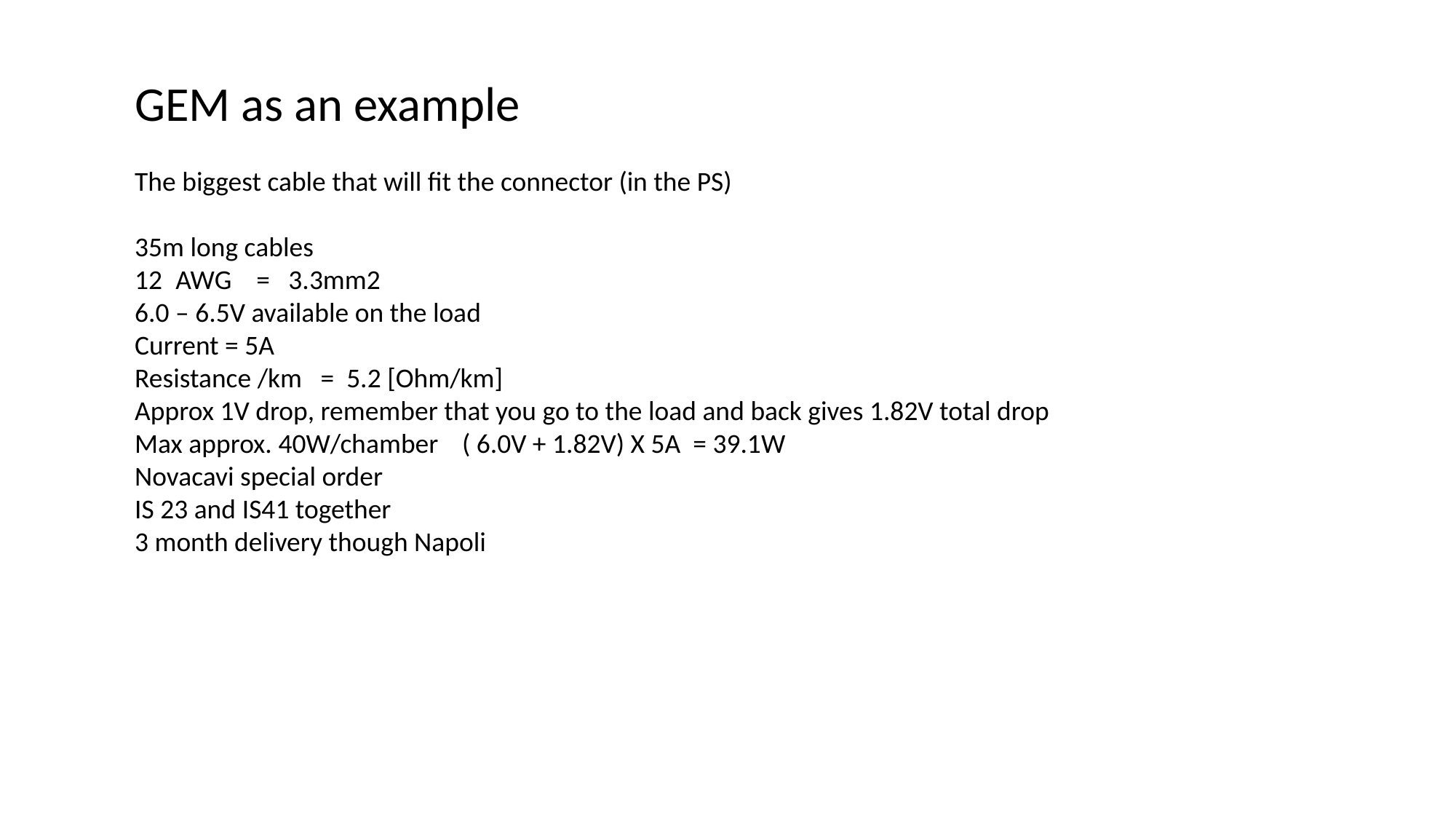

GEM as an example

The biggest cable that will fit the connector (in the PS)

35m long cables
AWG    =   3.3mm2
6.0 – 6.5V available on the load
Current = 5A
Resistance /km   =  5.2 [Ohm/km]
Approx 1V drop, remember that you go to the load and back gives 1.82V total drop
Max approx. 40W/chamber	( 6.0V + 1.82V) X 5A  = 39.1W
Novacavi special order
IS 23 and IS41 together
3 month delivery though Napoli